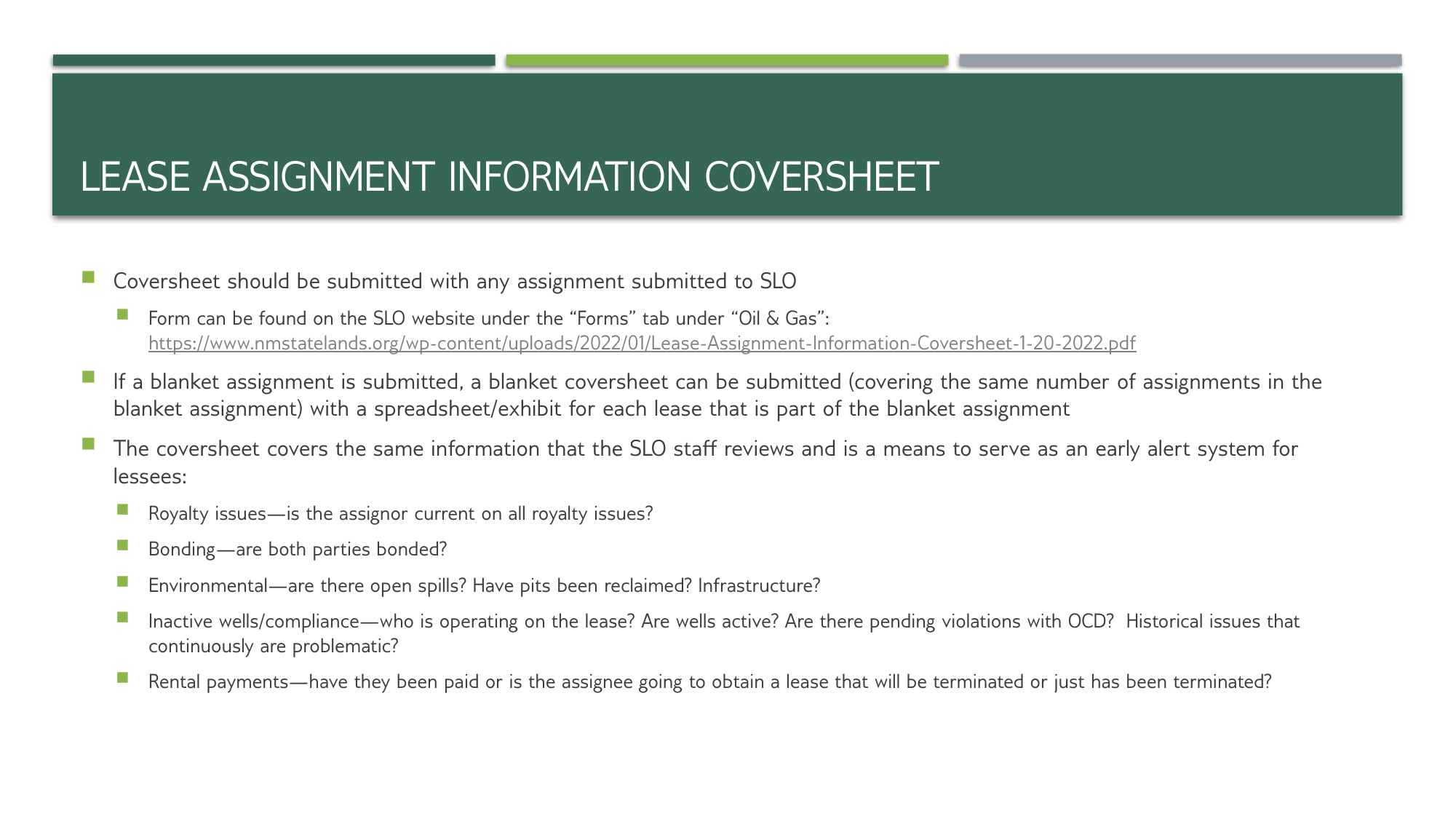

# Lease Assignment Information Coversheet
Coversheet should be submitted with any assignment submitted to SLO
Form can be found on the SLO website under the “Forms” tab under “Oil & Gas”: https://www.nmstatelands.org/wp-content/uploads/2022/01/Lease-Assignment-Information-Coversheet-1-20-2022.pdf
If a blanket assignment is submitted, a blanket coversheet can be submitted (covering the same number of assignments in the blanket assignment) with a spreadsheet/exhibit for each lease that is part of the blanket assignment
The coversheet covers the same information that the SLO staff reviews and is a means to serve as an early alert system for lessees:
Royalty issues—is the assignor current on all royalty issues?
Bonding—are both parties bonded?
Environmental—are there open spills? Have pits been reclaimed? Infrastructure?
Inactive wells/compliance—who is operating on the lease? Are wells active? Are there pending violations with OCD?  Historical issues that continuously are problematic?
Rental payments—have they been paid or is the assignee going to obtain a lease that will be terminated or just has been terminated?